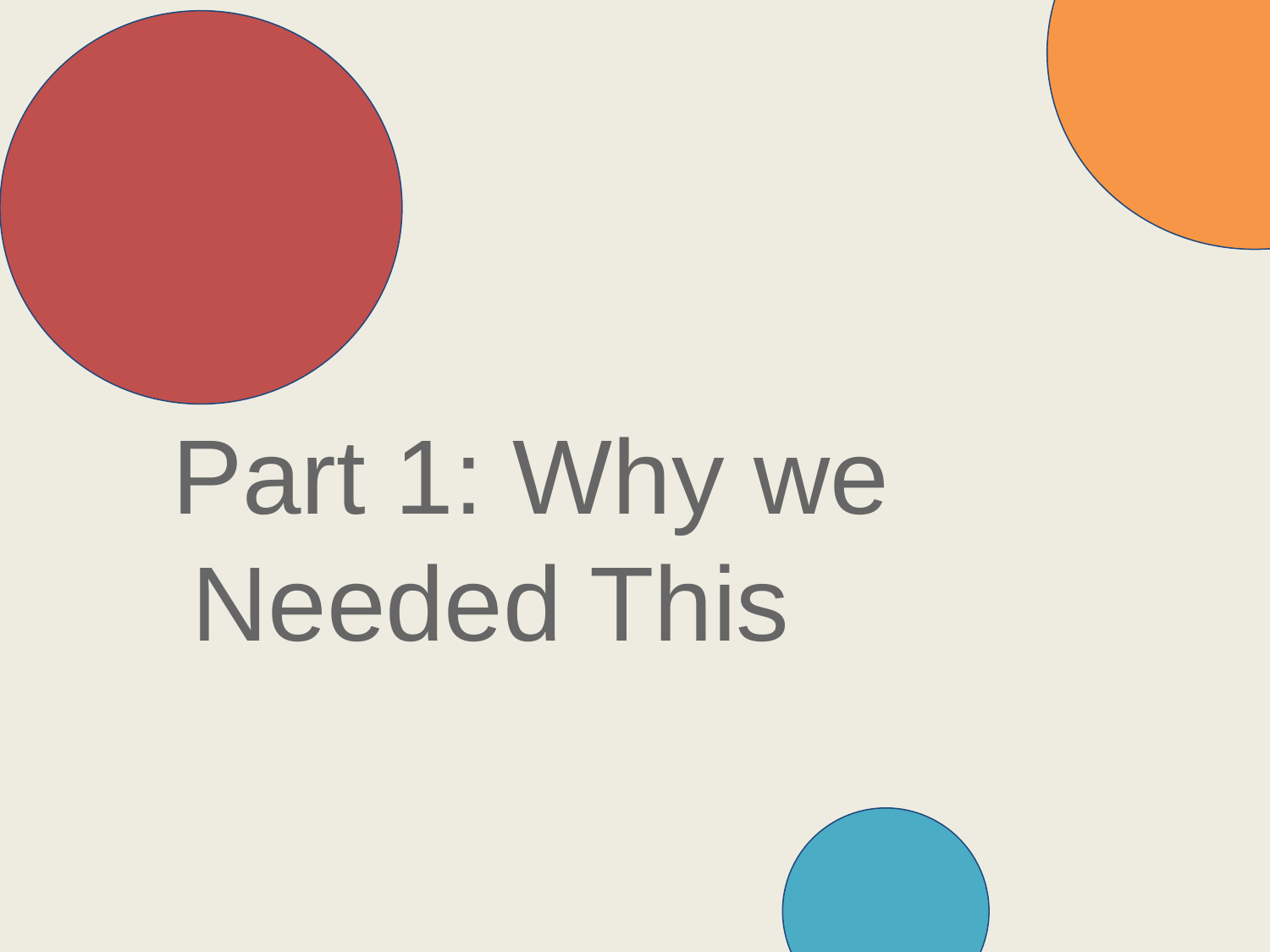

# Part 1: Why we Needed This